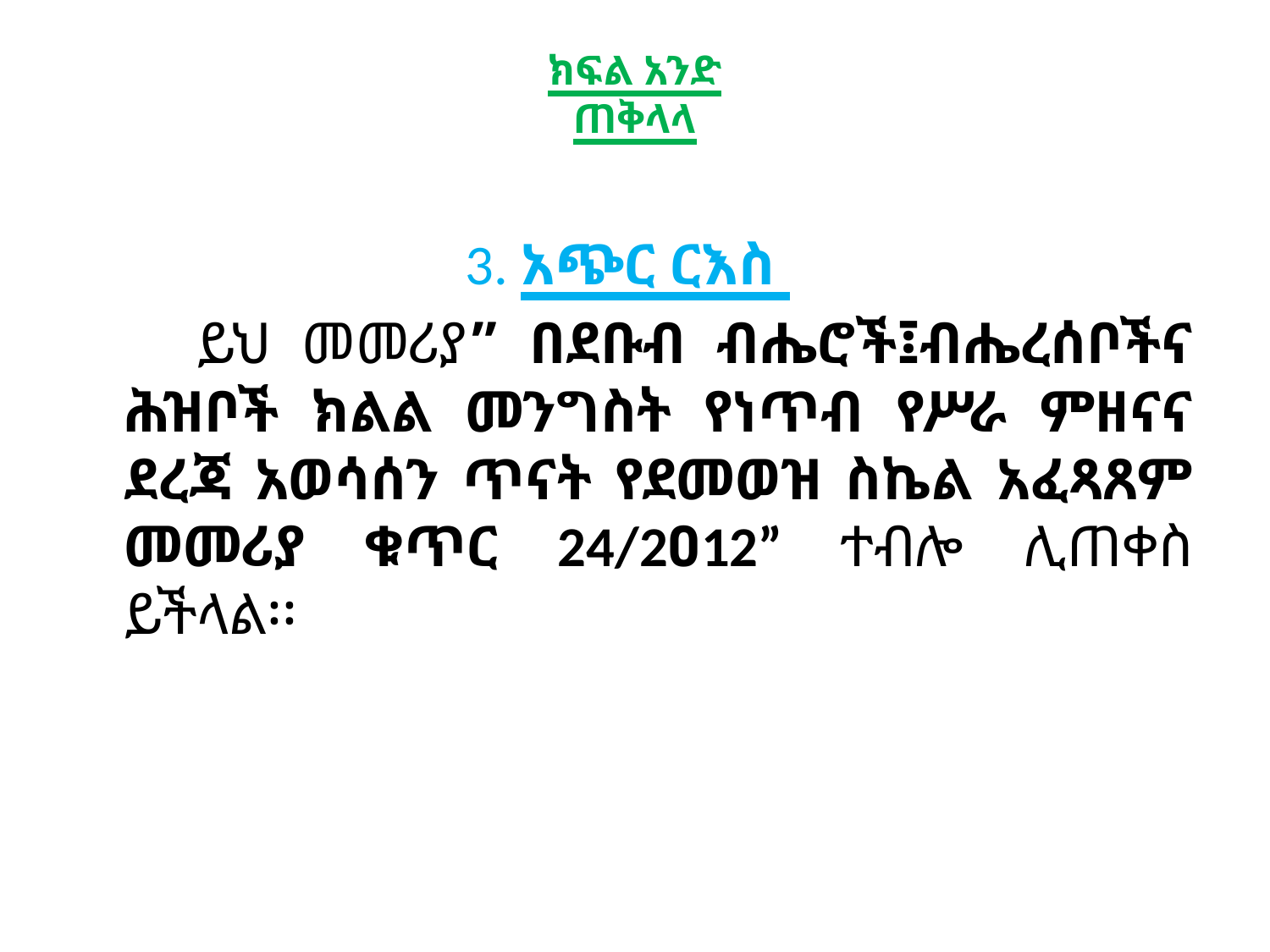

# ክፍል አንድ ጠቅላላ
3. አጭር ርእስ
    ይህ መመሪያ” በደቡብ ብሔሮች፤ብሔረሰቦችና ሕዝቦች ክልል መንግስት የነጥብ የሥራ ምዘናና ደረጃ አወሳሰን ጥናት የደመወዝ ስኬል አፈጻጸም መመሪያ ቁጥር 24/2ዐ12” ተብሎ ሊጠቀስ ይችላል፡፡